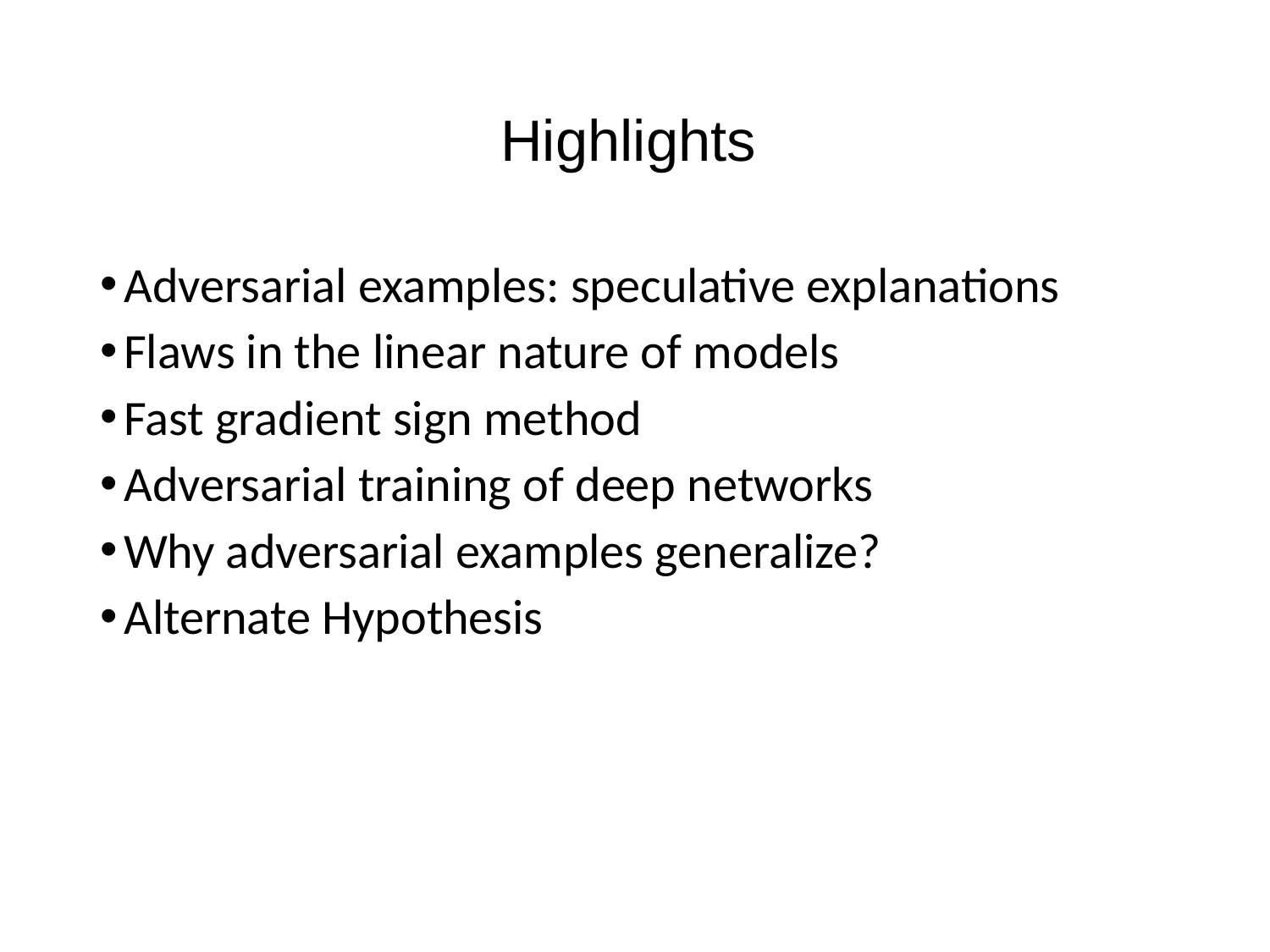

# Highlights
Adversarial examples: speculative explanations
Flaws in the linear nature of models
Fast gradient sign method
Adversarial training of deep networks
Why adversarial examples generalize?
Alternate Hypothesis